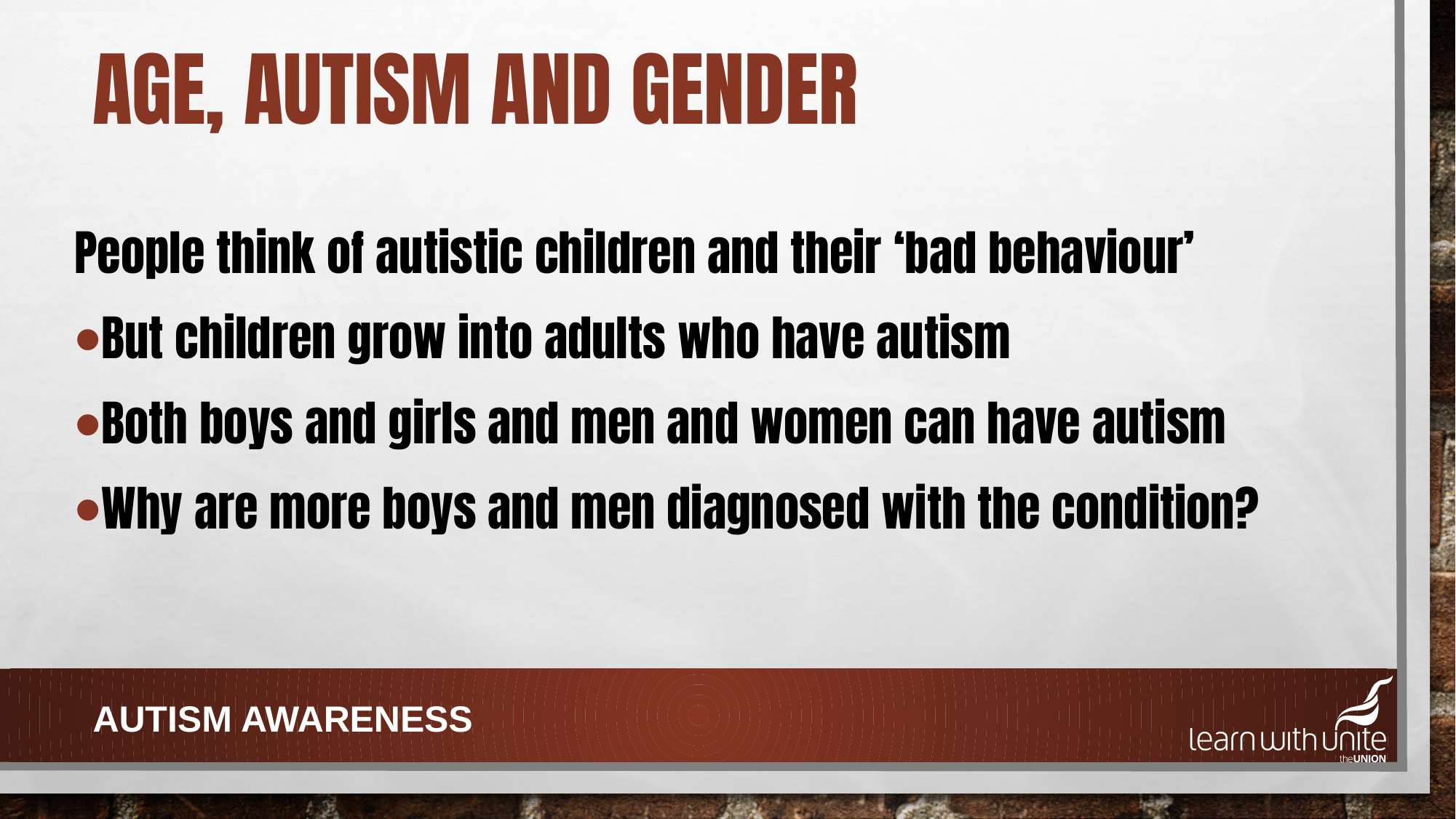

# AGE, AUTISM and gender
People think of autistic children and their ‘bad behaviour’
But children grow into adults who have autism
Both boys and girls and men and women can have autism
Why are more boys and men diagnosed with the condition?
autism awareness